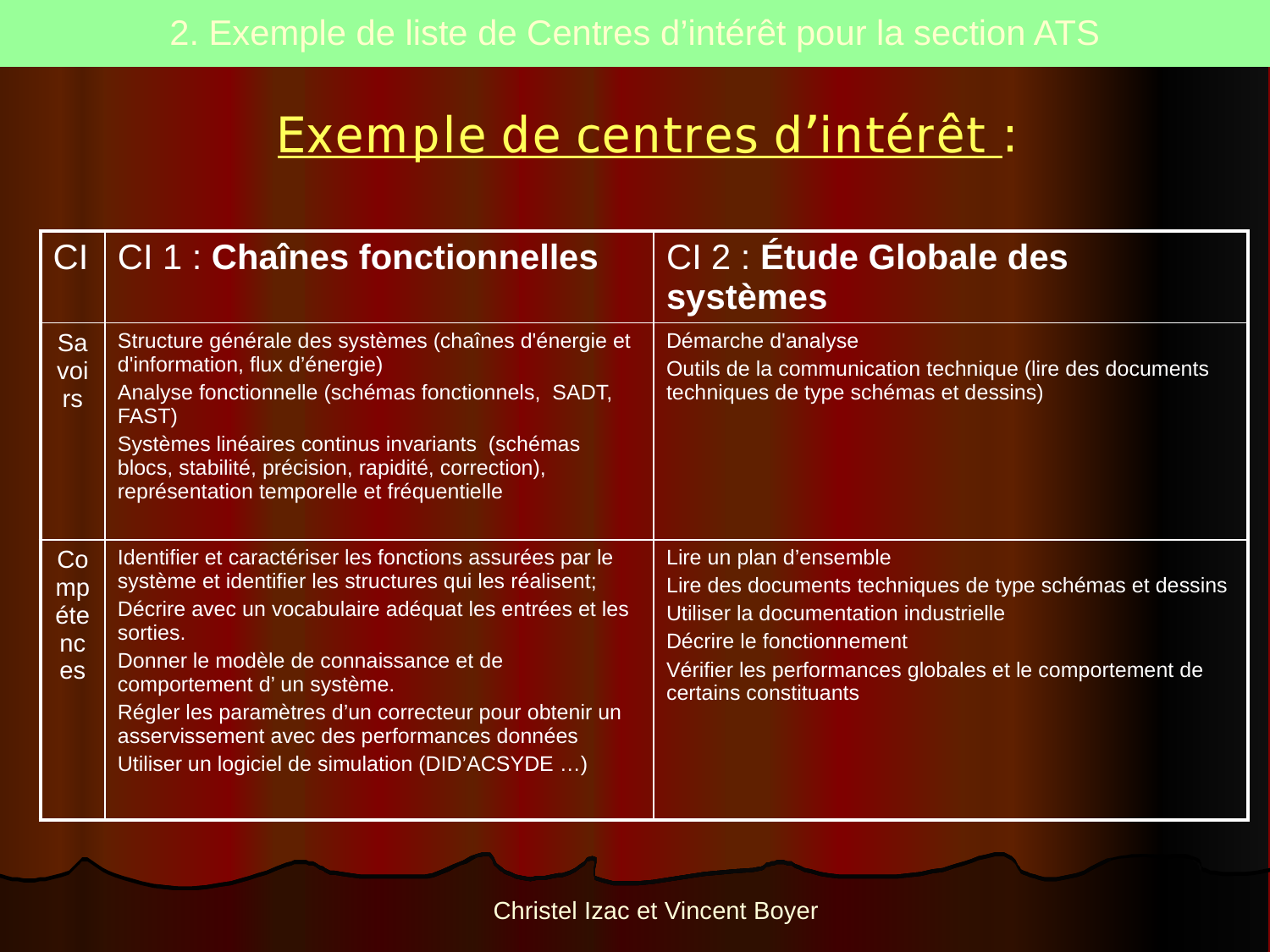

2. Exemple de liste de Centres d’intérêt pour la section ATS
Exemple de centres d’intérêt :
| CI | CI 1 : Chaînes fonctionnelles | CI 2 : Étude Globale des systèmes |
| --- | --- | --- |
| Savoirs | Structure générale des systèmes (chaînes d'énergie et d'information, flux d’énergie) Analyse fonctionnelle (schémas fonctionnels, SADT, FAST) Systèmes linéaires continus invariants (schémas blocs, stabilité, précision, rapidité, correction), représentation temporelle et fréquentielle | Démarche d'analyse Outils de la communication technique (lire des documents techniques de type schémas et dessins) |
| Compétences | Identifier et caractériser les fonctions assurées par le système et identifier les structures qui les réalisent; Décrire avec un vocabulaire adéquat les entrées et les sorties. Donner le modèle de connaissance et de comportement d’ un système. Régler les paramètres d’un correcteur pour obtenir un asservissement avec des performances données Utiliser un logiciel de simulation (DID’ACSYDE …) | Lire un plan d’ensemble Lire des documents techniques de type schémas et dessins Utiliser la documentation industrielle Décrire le fonctionnement Vérifier les performances globales et le comportement de certains constituants |
Christel Izac et Vincent Boyer